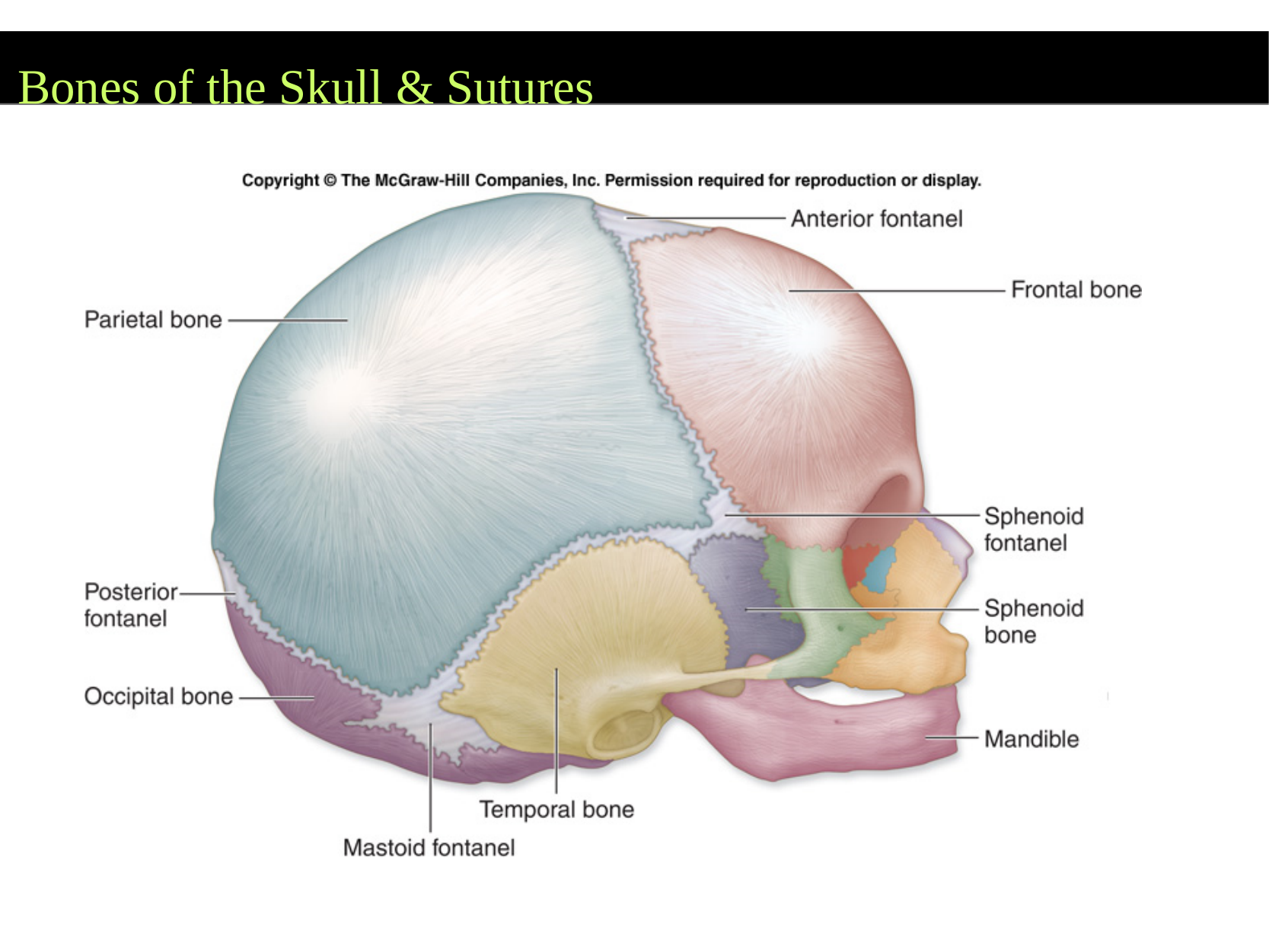

# Bones of the Skull & Sutures